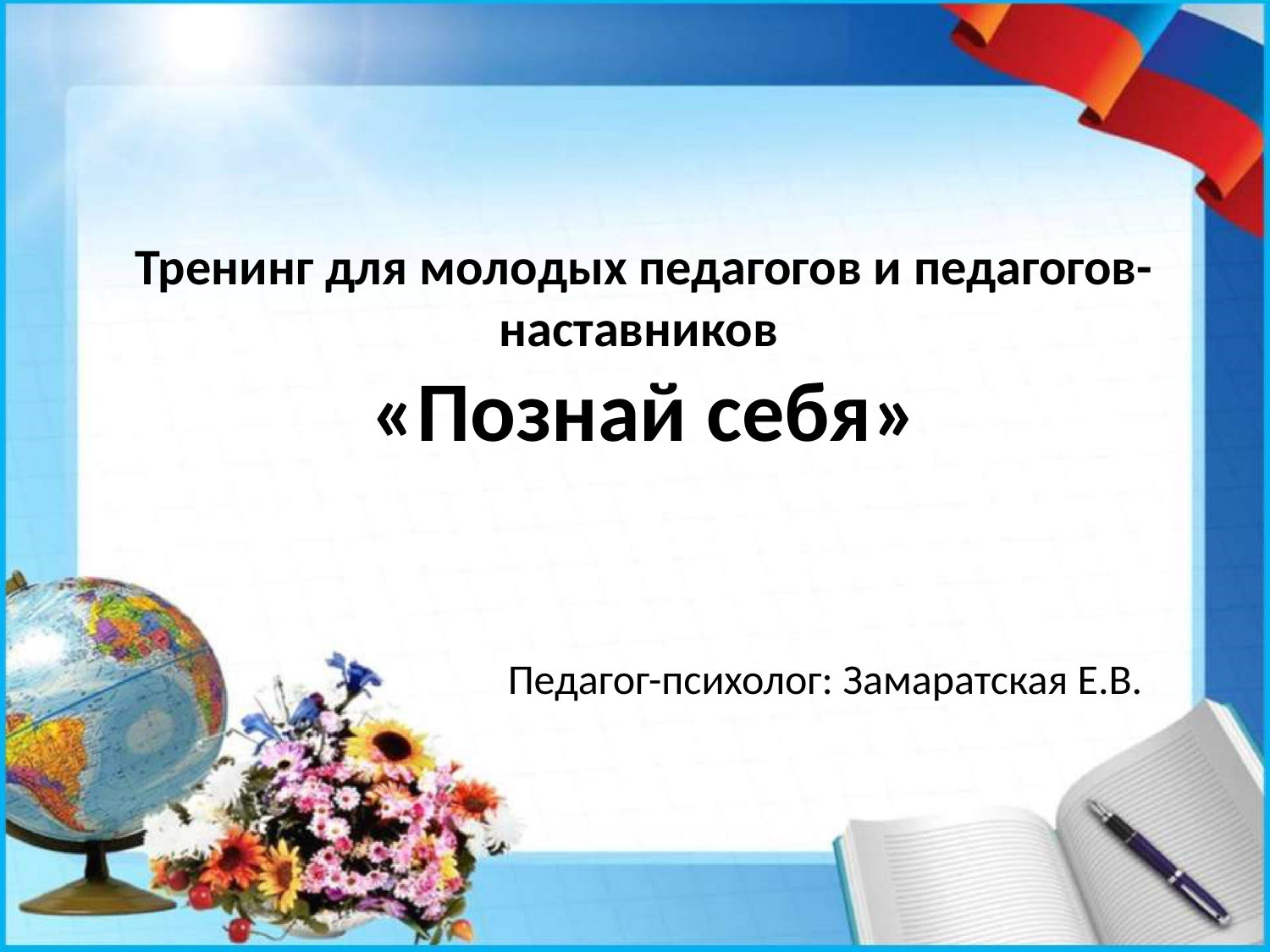

# Тренинг для молодых педагогов и педагогов-наставников «Познай себя»
Педагог-психолог: Замаратская Е.В.